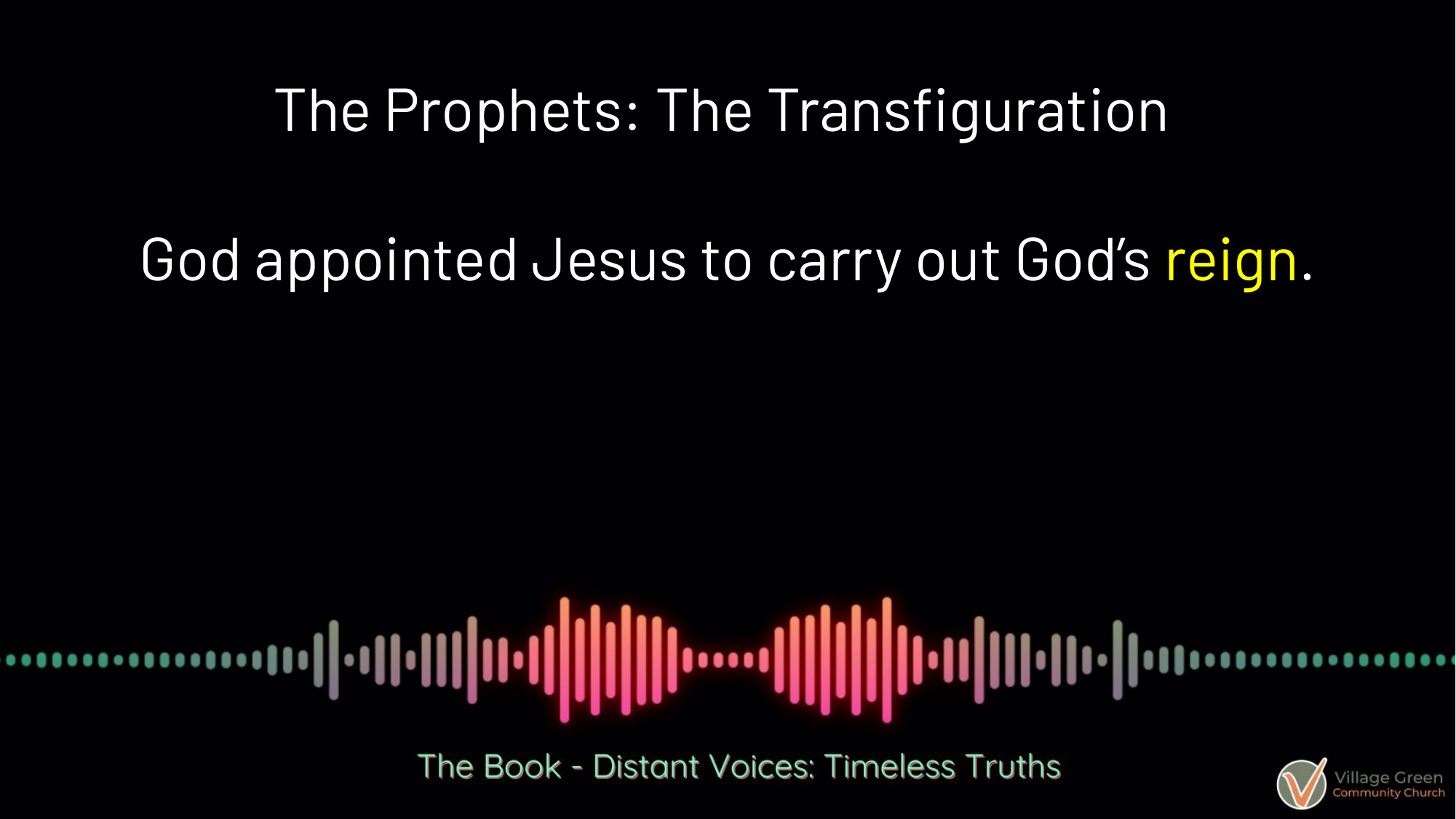

# The Prophets: The Transfiguration
God appointed Jesus to carry out God’s reign.